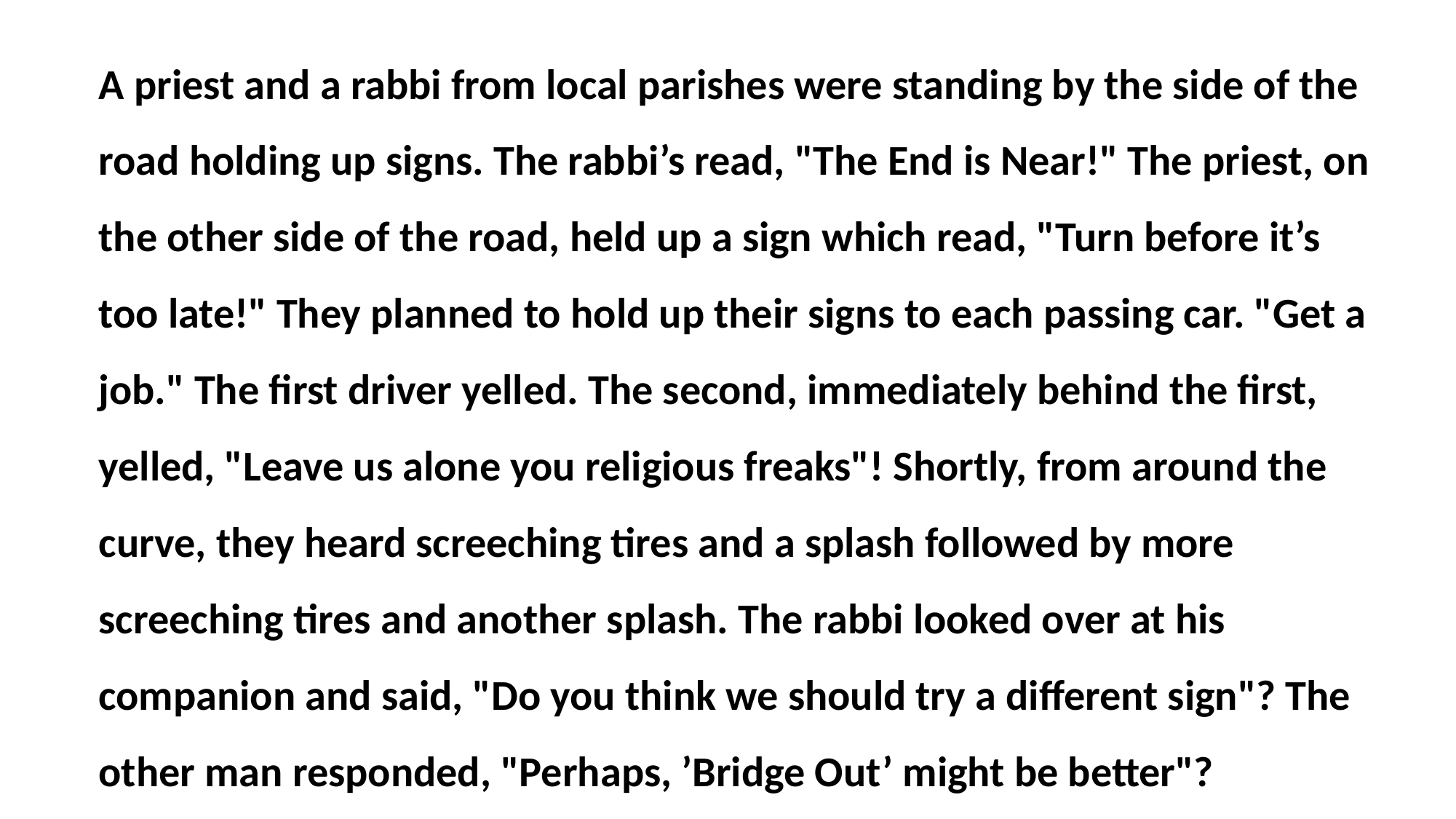

A priest and a rabbi from local parishes were standing by the side of the road holding up signs. The rabbi’s read, "The End is Near!" The priest, on the other side of the road, held up a sign which read, "Turn before it’s too late!" They planned to hold up their signs to each passing car. "Get a job." The first driver yelled. The second, immediately behind the first, yelled, "Leave us alone you religious freaks"! Shortly, from around the curve, they heard screeching tires and a splash followed by more screeching tires and another splash. The rabbi looked over at his companion and said, "Do you think we should try a different sign"? The other man responded, "Perhaps, ’Bridge Out’ might be better"?